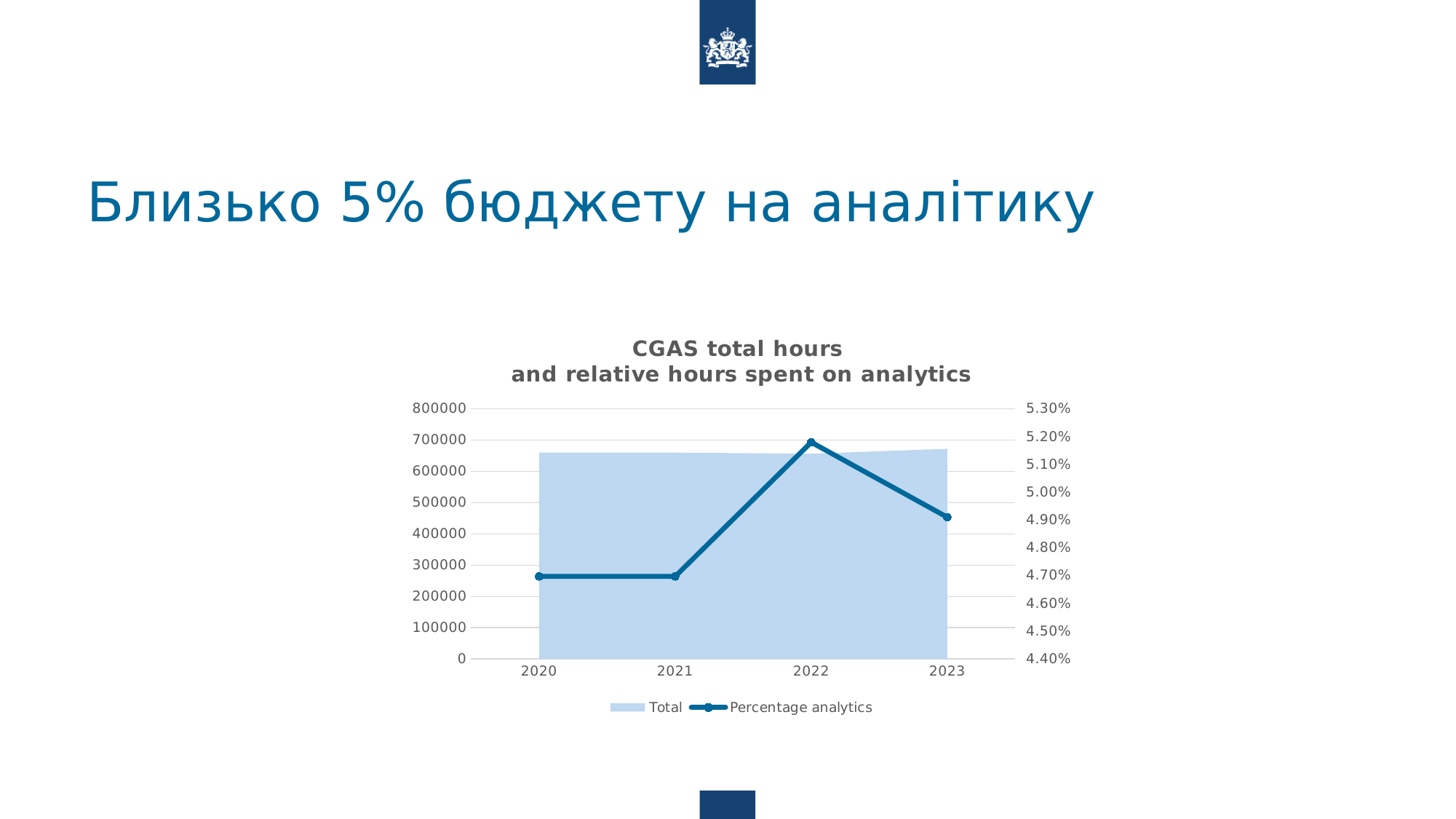

# Близько 5% бюджету на аналітику

### Chart: CGAS total hours and relative hours spent on analytics

| Category | Total | Percentage analytics |
|---|---|---|
| 2020 | 660000.0 | 0.04696969696969697 |
| 2021 | 660000.0 | 0.04696969696969697 |
| 2022 | 656400.0 | 0.0517976843388178 |
| 2023 | 672100.0 | 0.049099836333878884 |